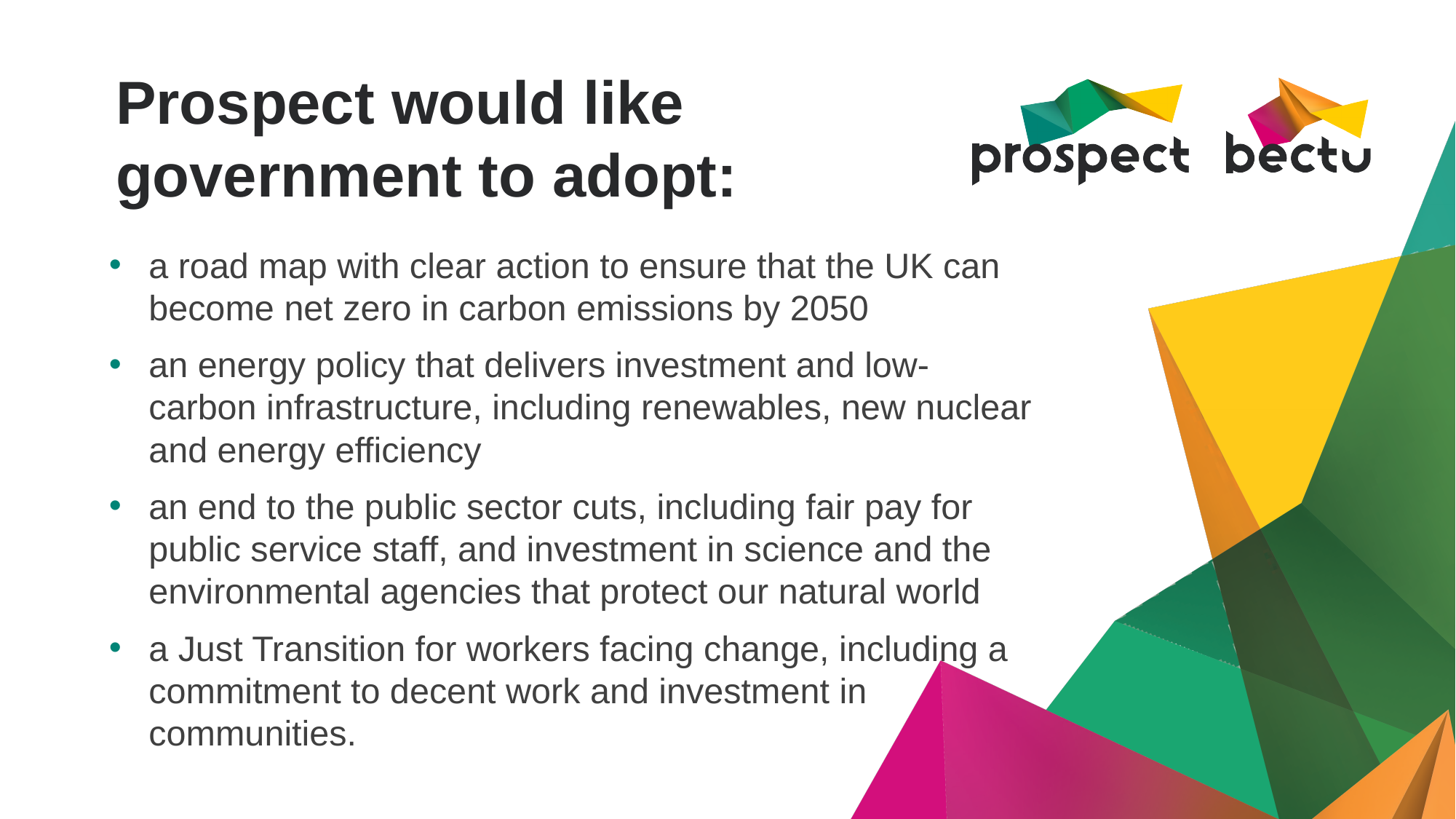

# Prospect would like government to adopt:
a road map with clear action to ensure that the UK can become net zero in carbon emissions by 2050
an energy policy that delivers investment and low-carbon infrastructure, including renewables, new nuclear and energy efficiency
an end to the public sector cuts, including fair pay for public service staff, and investment in science and the environmental agencies that protect our natural world
a Just Transition for workers facing change, including a commitment to decent work and investment in communities.